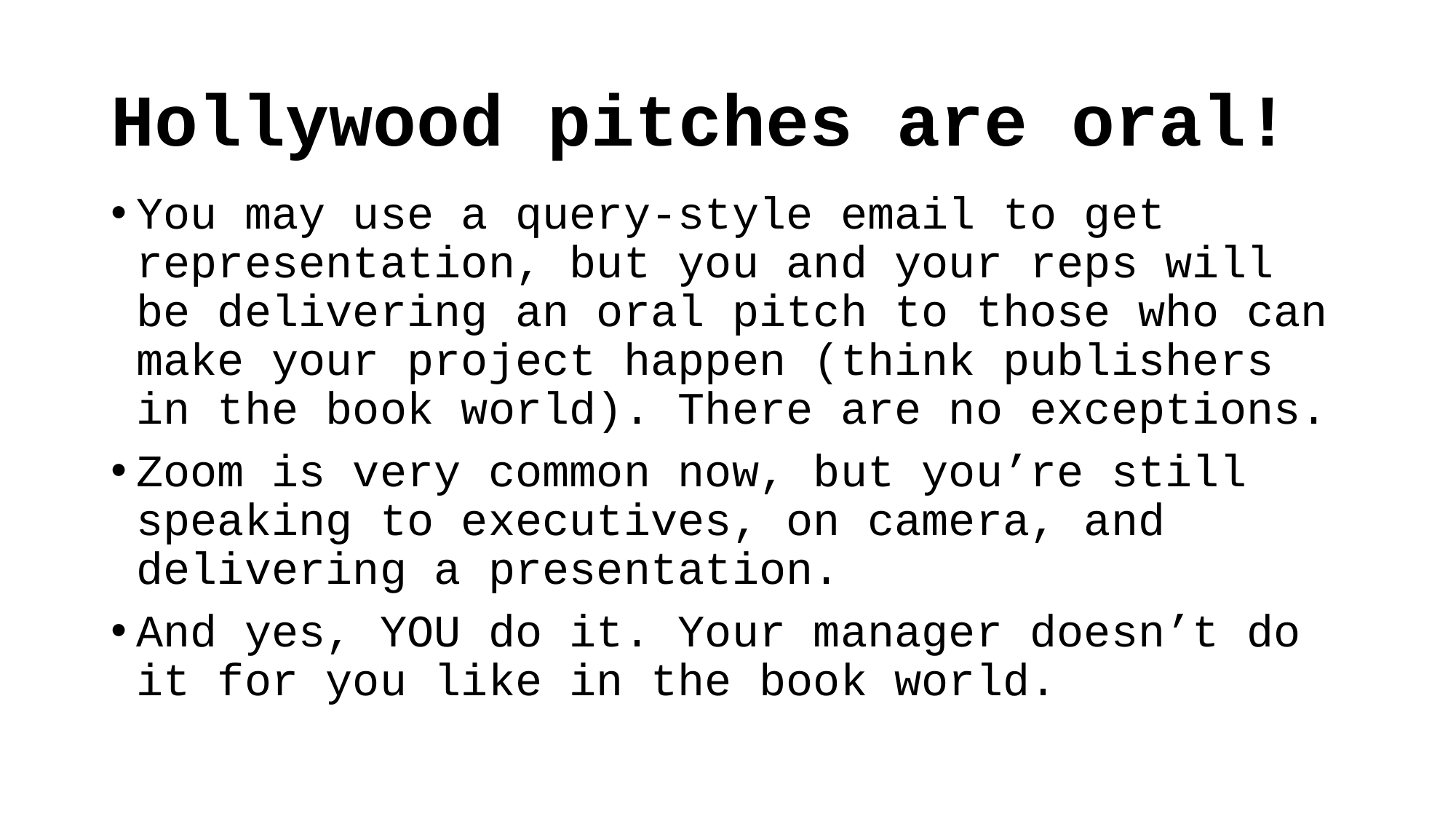

# Hollywood pitches are oral!
You may use a query-style email to get representation, but you and your reps will be delivering an oral pitch to those who can make your project happen (think publishers in the book world). There are no exceptions.
Zoom is very common now, but you’re still speaking to executives, on camera, and delivering a presentation.
And yes, YOU do it. Your manager doesn’t do it for you like in the book world.